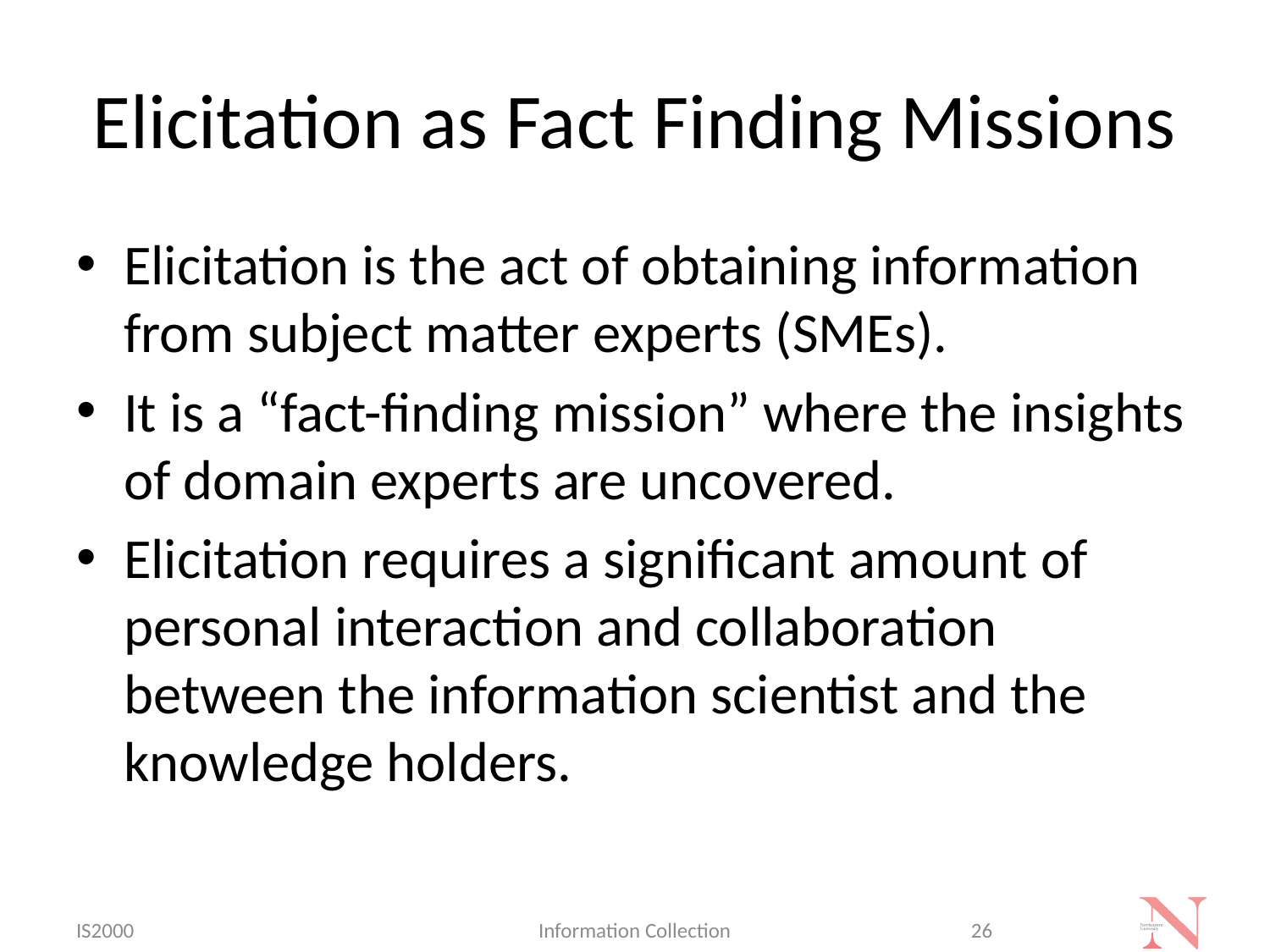

# Elicitation as Fact Finding Missions
Elicitation is the act of obtaining information from subject matter experts (SMEs).
It is a “fact-finding mission” where the insights of domain experts are uncovered.
Elicitation requires a significant amount of personal interaction and collaboration between the information scientist and the knowledge holders.
IS2000
Information Collection
26